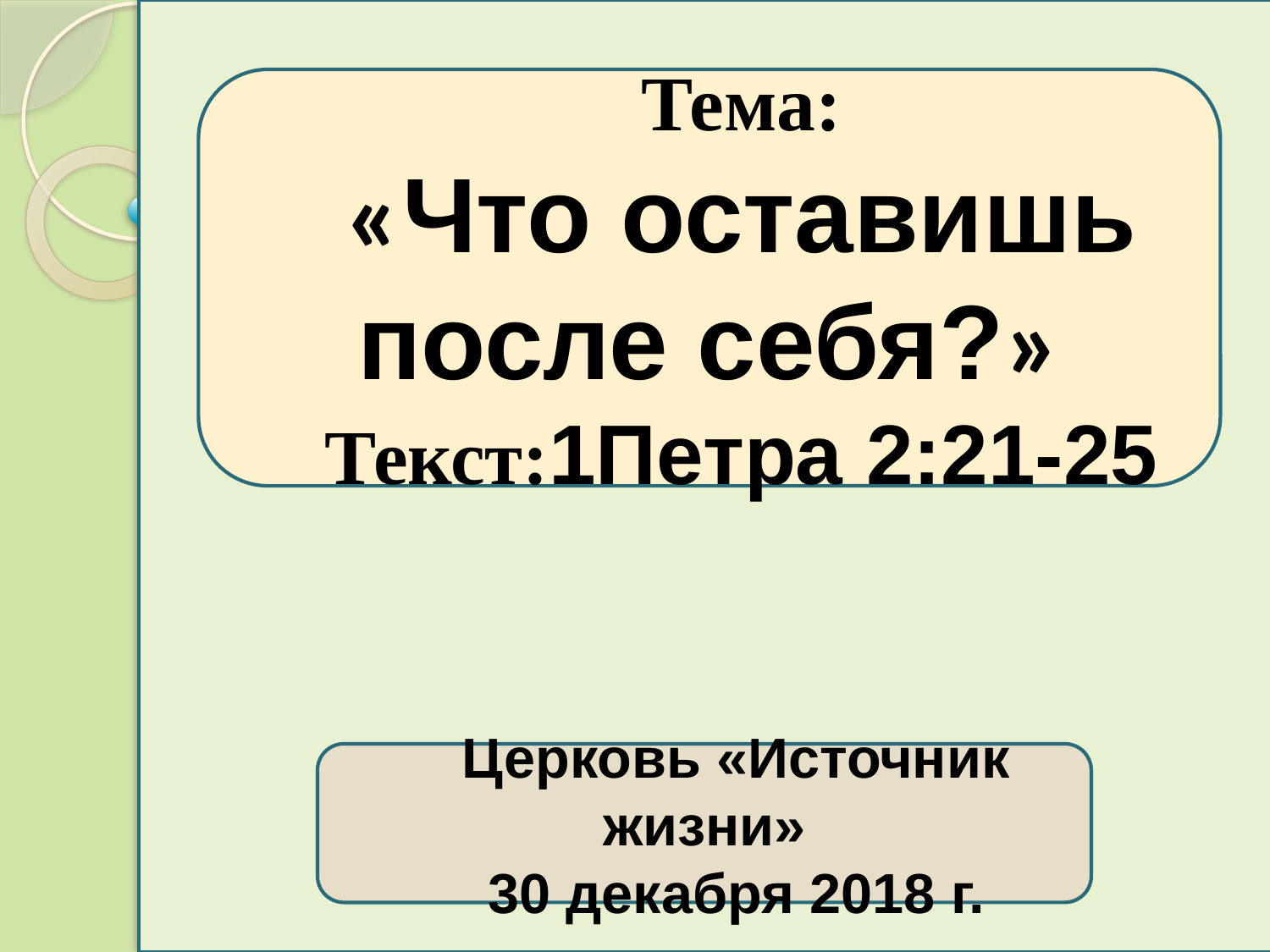

#
Тема:
«Что оставишь после себя?»
Текст:1Петра 2:21-25

Церковь «Источник жизни»
30 декабря 2018 г.